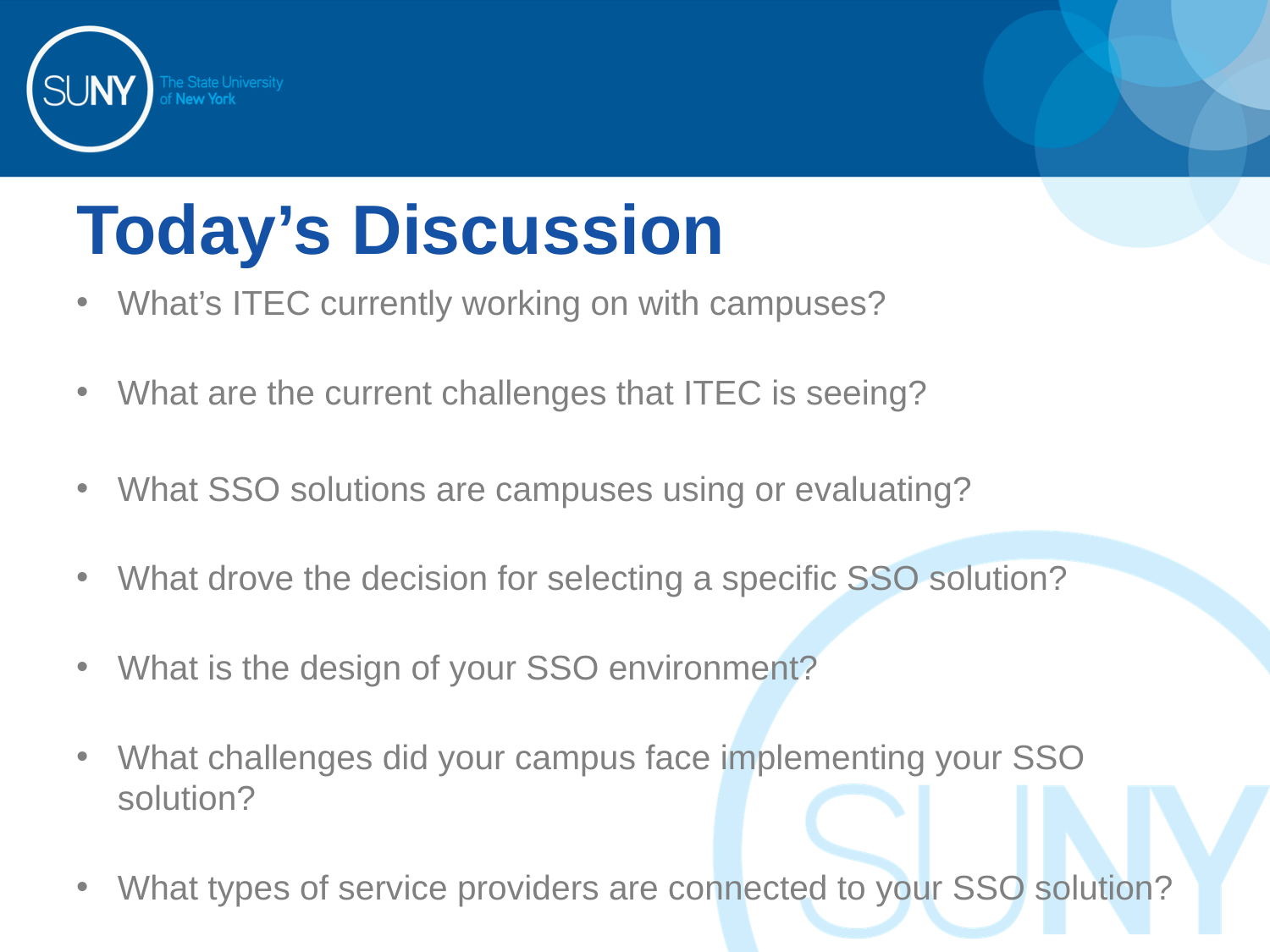

# Today’s Discussion
What’s ITEC currently working on with campuses?
What are the current challenges that ITEC is seeing?

What SSO solutions are campuses using or evaluating?
What drove the decision for selecting a specific SSO solution?
What is the design of your SSO environment?
What challenges did your campus face implementing your SSO solution?
What types of service providers are connected to your SSO solution?